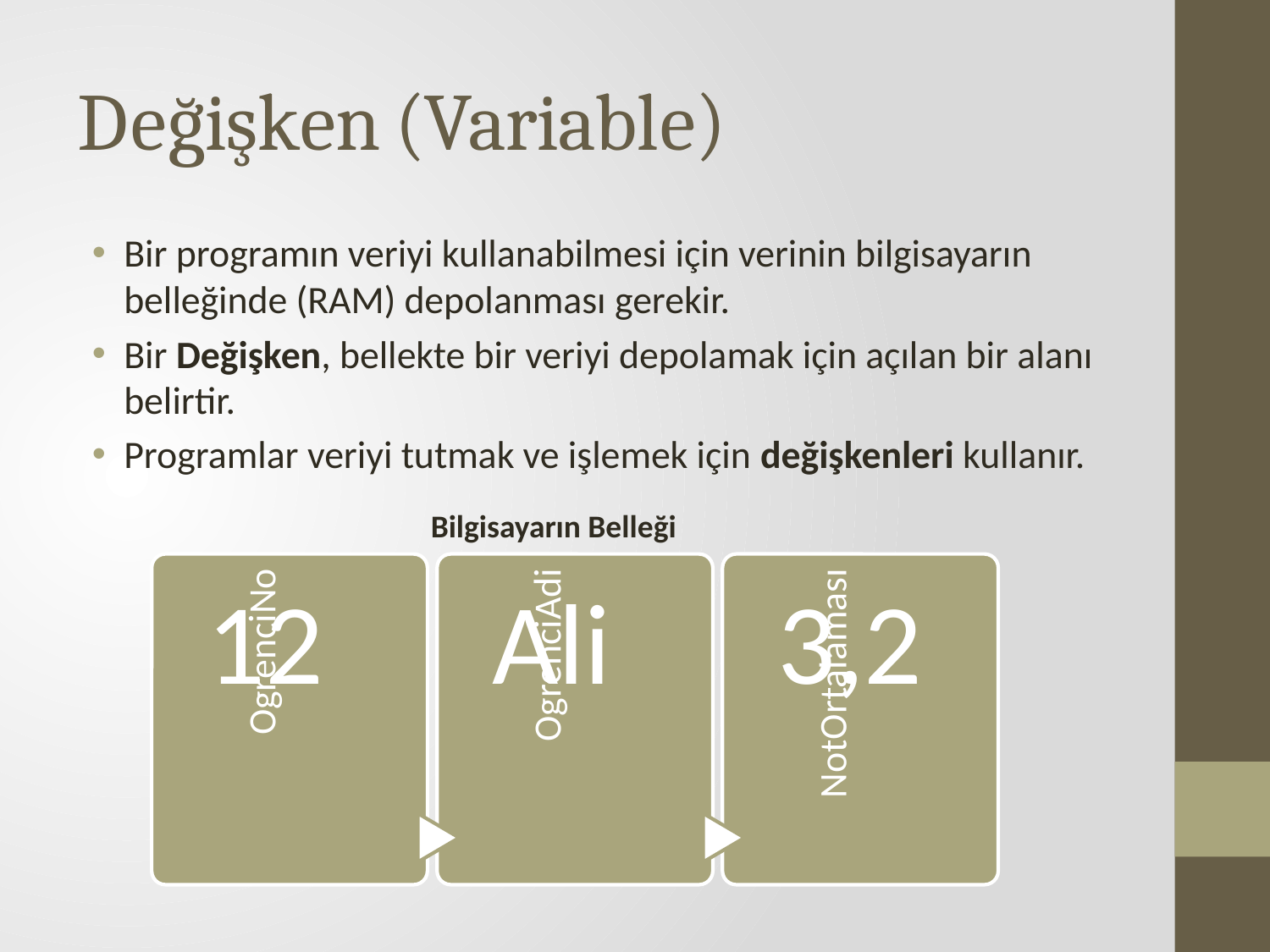

# Değişken (Variable)
Bir programın veriyi kullanabilmesi için verinin bilgisayarın belleğinde (RAM) depolanması gerekir.
Bir Değişken, bellekte bir veriyi depolamak için açılan bir alanı belirtir.
Programlar veriyi tutmak ve işlemek için değişkenleri kullanır.

Bilgisayarın Belleği
OgrenciNo
12
OgrenciAdi
Ali
NotOrtalaması
3,2